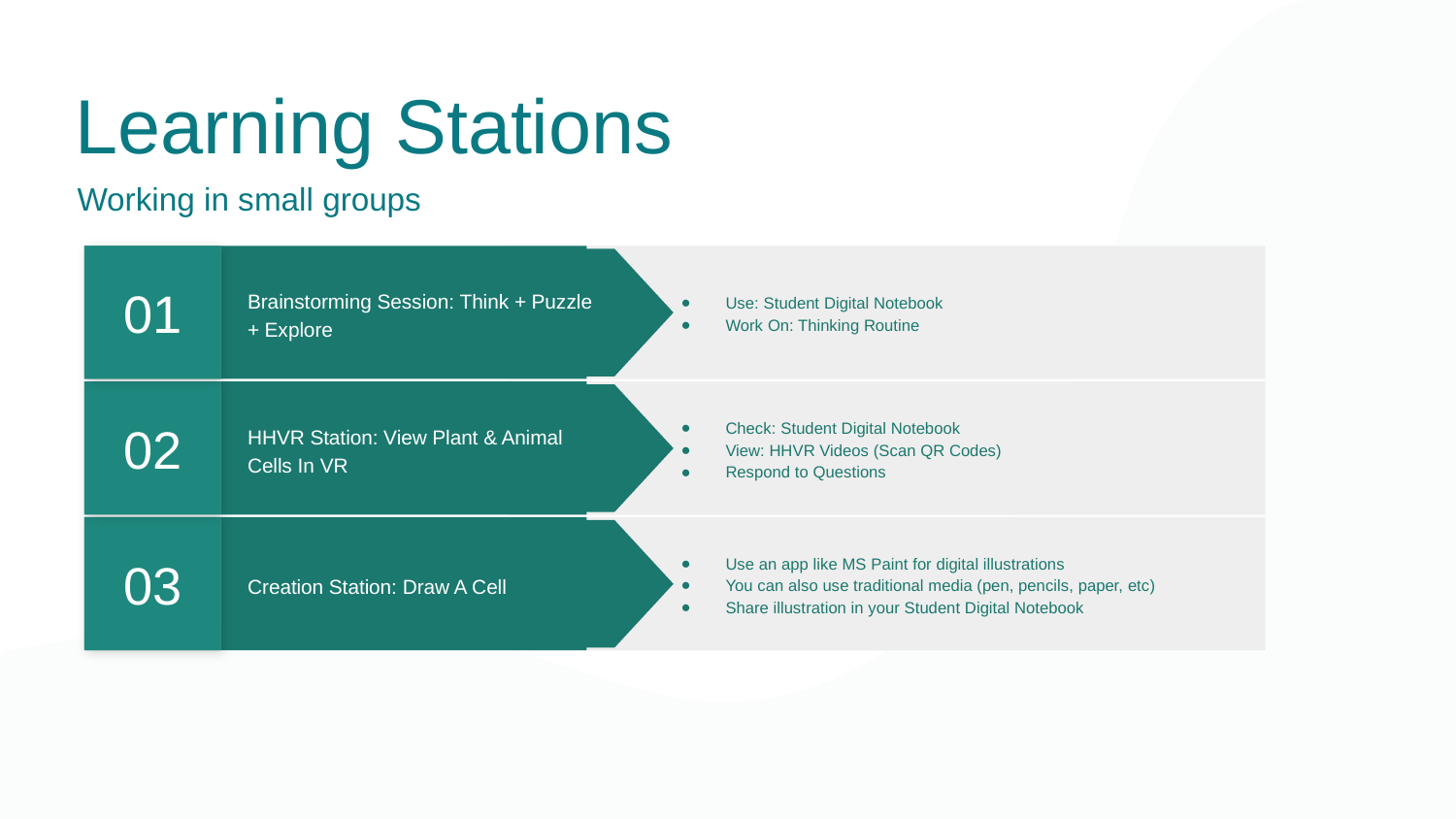

Learning Stations
Working in small groups

01

Use: Student Digital Notebook
Work On: Thinking Routine
Brainstorming Session: Think + Puzzle + Explore

02

Check: Student Digital Notebook
View: HHVR Videos (Scan QR Codes)
Respond to Questions
HHVR Station: View Plant & Animal Cells In VR

03

Use an app like MS Paint for digital illustrations
You can also use traditional media (pen, pencils, paper, etc)
Share illustration in your Student Digital Notebook
Creation Station: Draw A Cell